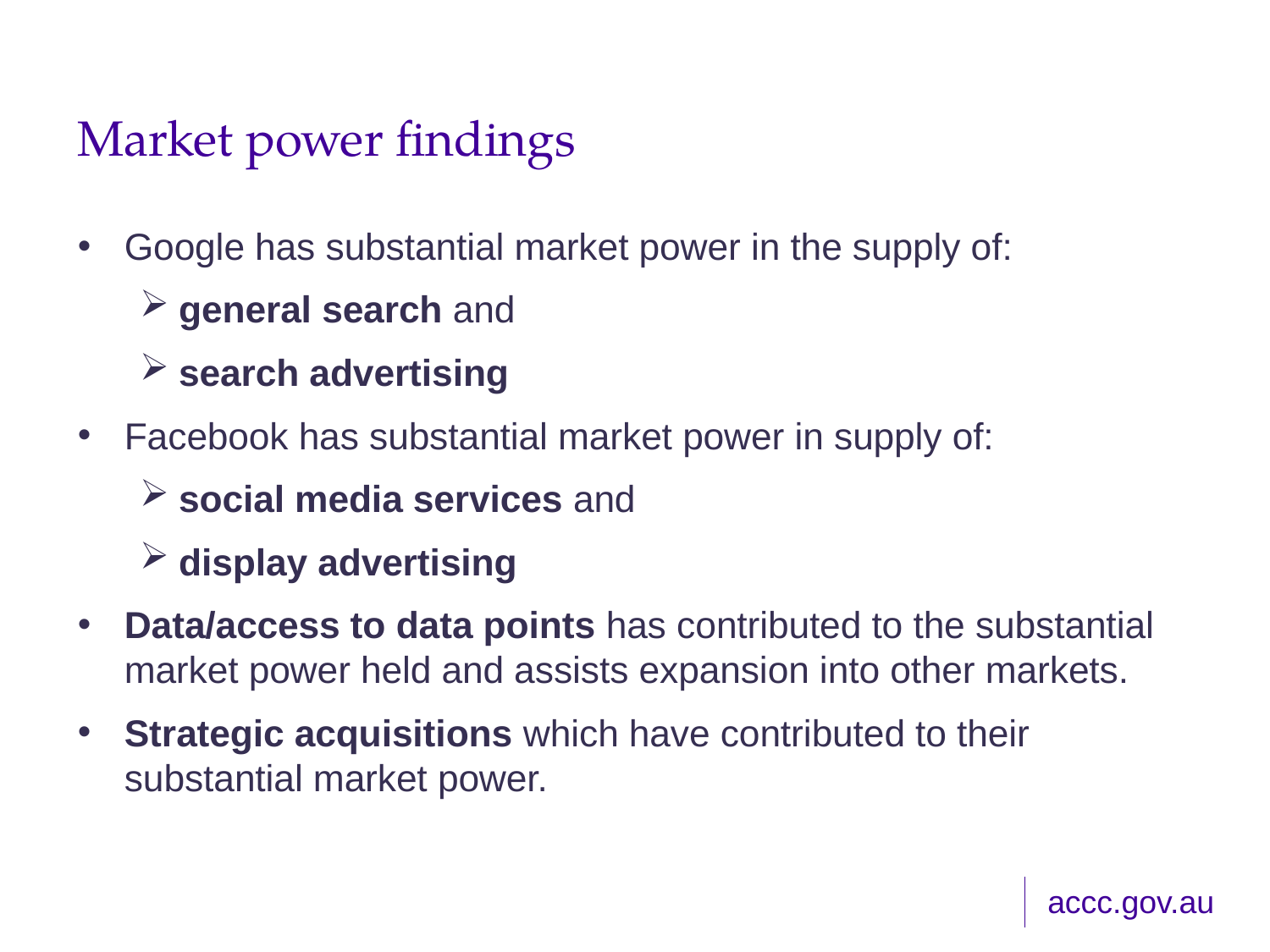

# Market power findings
Google has substantial market power in the supply of:
general search and
search advertising
Facebook has substantial market power in supply of:
social media services and
display advertising
Data/access to data points has contributed to the substantial market power held and assists expansion into other markets.
Strategic acquisitions which have contributed to their substantial market power.